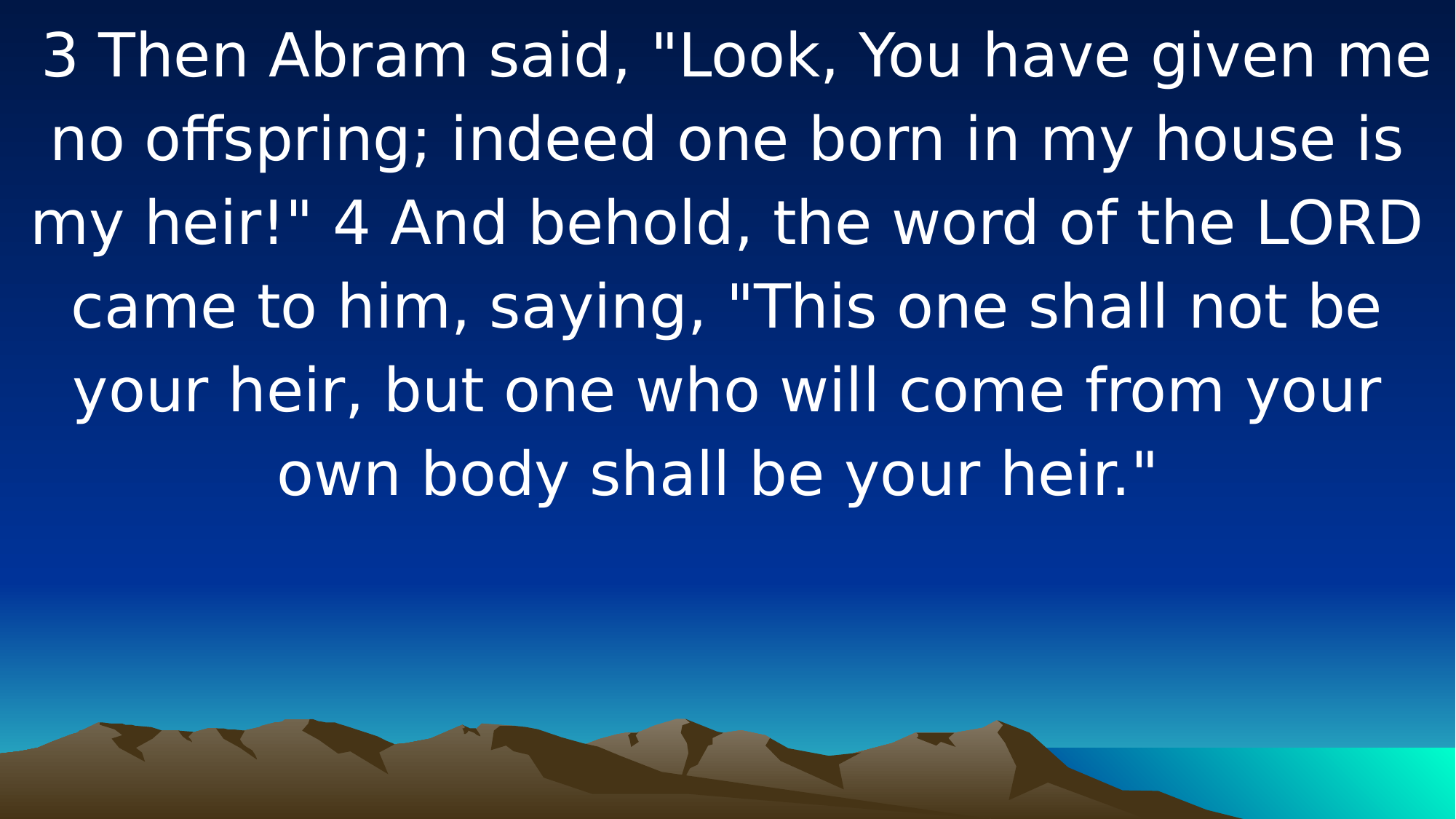

3 Then Abram said, "Look, You have given me no offspring; indeed one born in my house is my heir!" 4 And behold, the word of the LORD came to him, saying, "This one shall not be your heir, but one who will come from your own body shall be your heir."